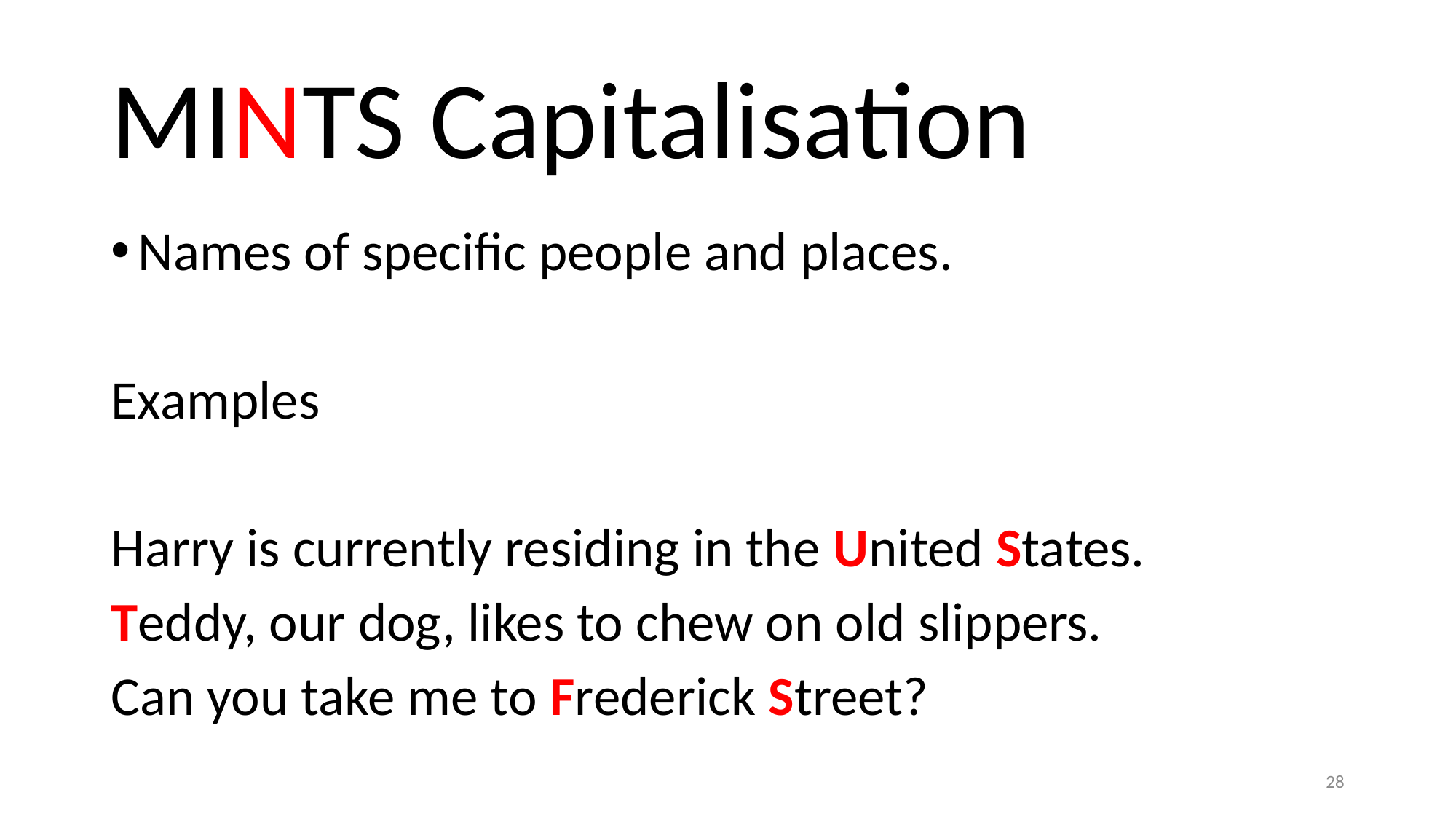

# MINTS Capitalisation
Names of specific people and places.

Examples

Harry is currently residing in the United States.
Teddy, our dog, likes to chew on old slippers.
Can you take me to Frederick Street?

28